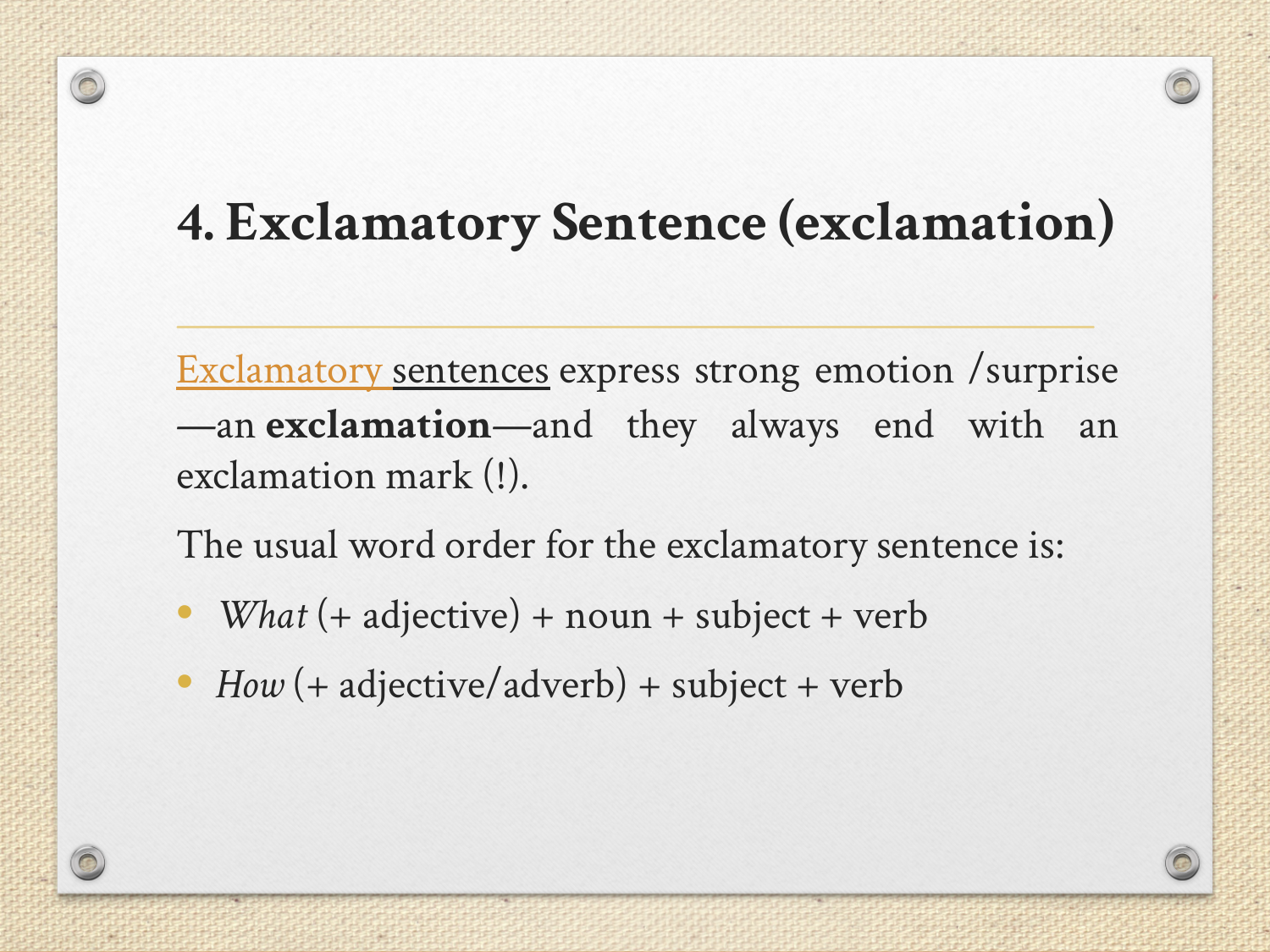

# 4. Exclamatory Sentence (exclamation)
Exclamatory sentences express strong emotion /surprise—an exclamation—and they always end with an exclamation mark (!).
The usual word order for the exclamatory sentence is:
What (+ adjective) + noun + subject + verb
How (+ adjective/adverb) + subject + verb